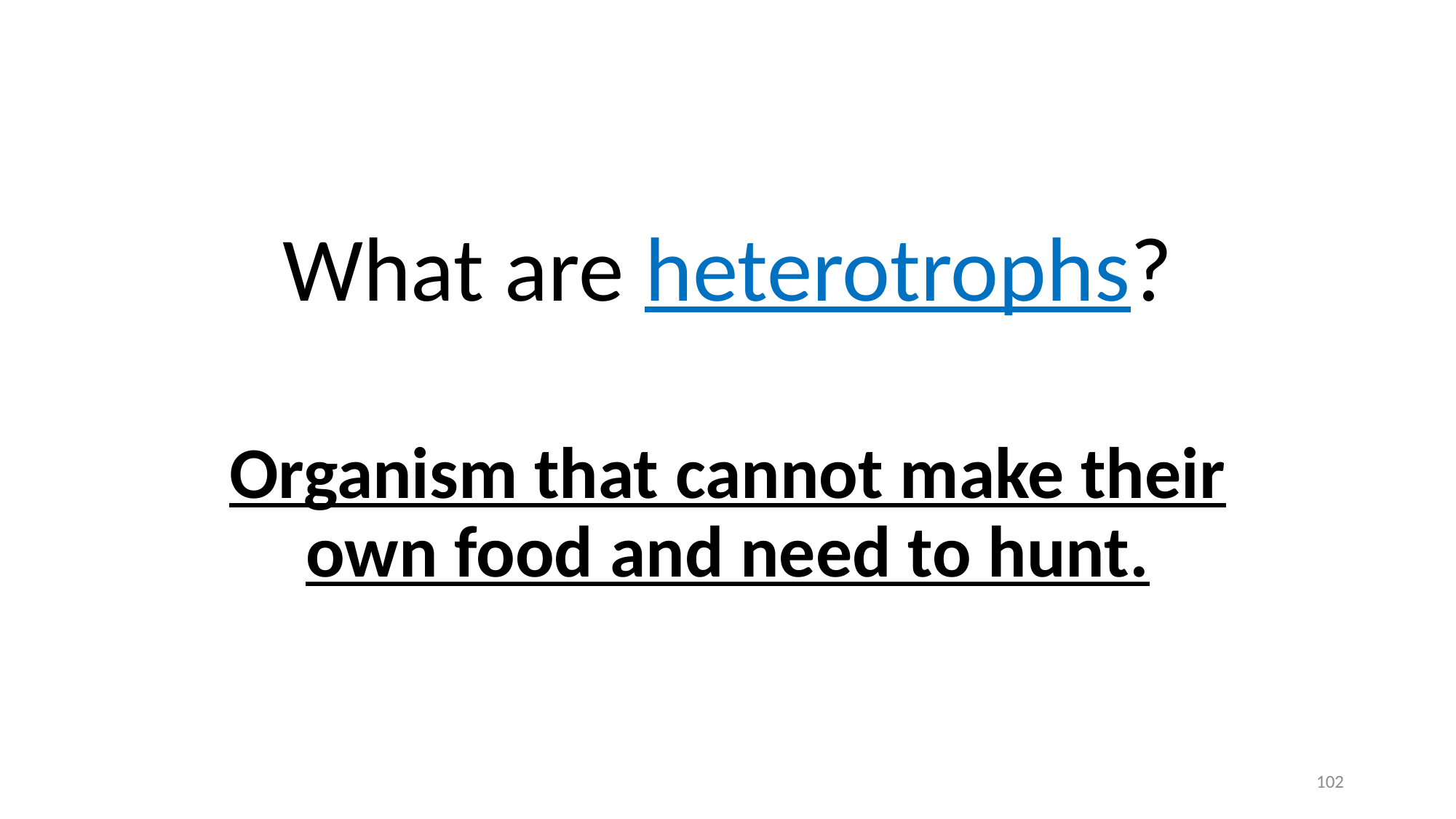

# What are heterotrophs?
Organism that cannot make their own food and need to hunt.
102